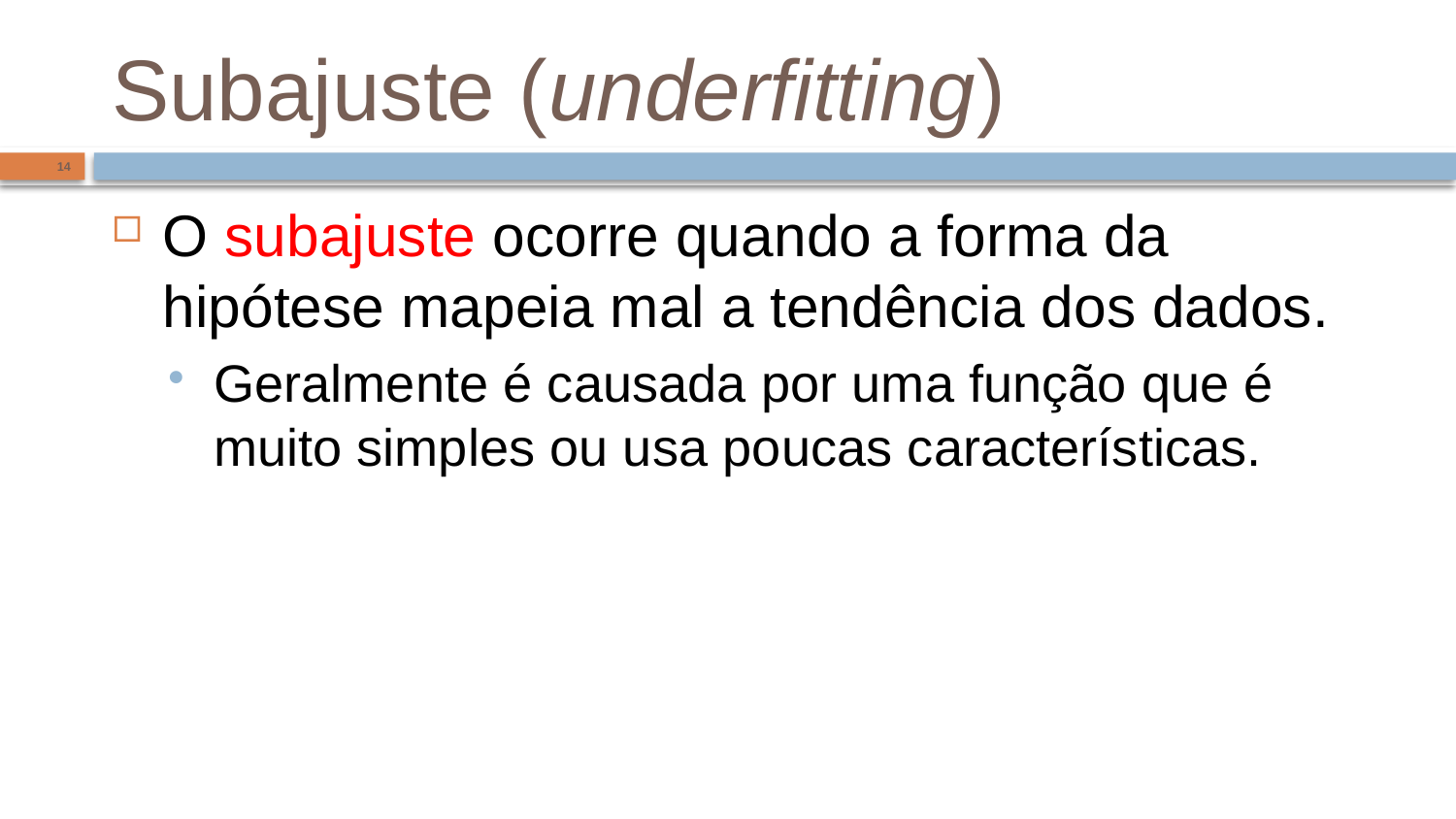

# Subajuste (underfitting)
14
O subajuste ocorre quando a forma da hipótese mapeia mal a tendência dos dados.
Geralmente é causada por uma função que é muito simples ou usa poucas características.